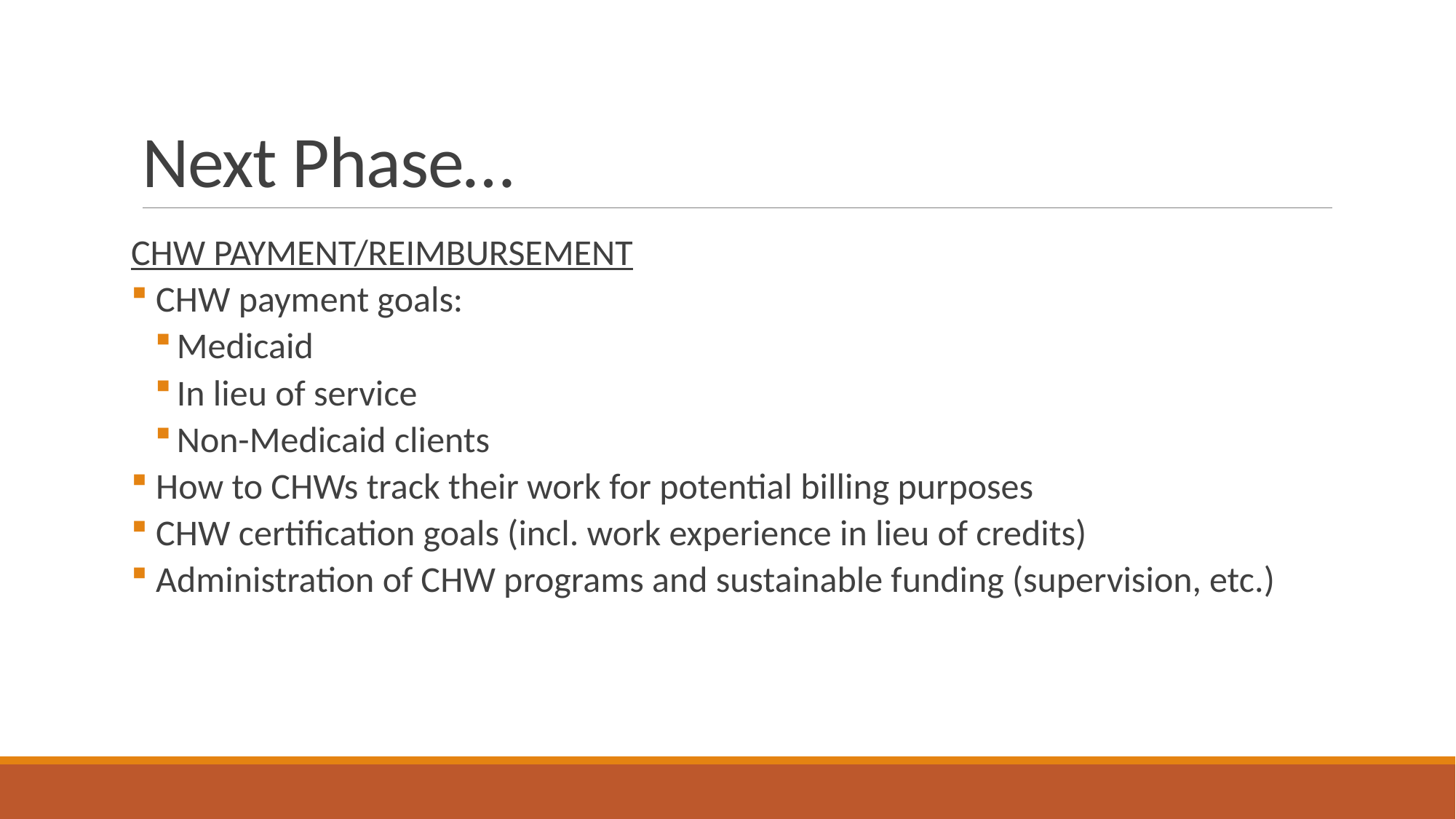

# Next Phase…
CHW PAYMENT/REIMBURSEMENT
 CHW payment goals:
Medicaid
In lieu of service
Non-Medicaid clients
 How to CHWs track their work for potential billing purposes
 CHW certification goals (incl. work experience in lieu of credits)
 Administration of CHW programs and sustainable funding (supervision, etc.)